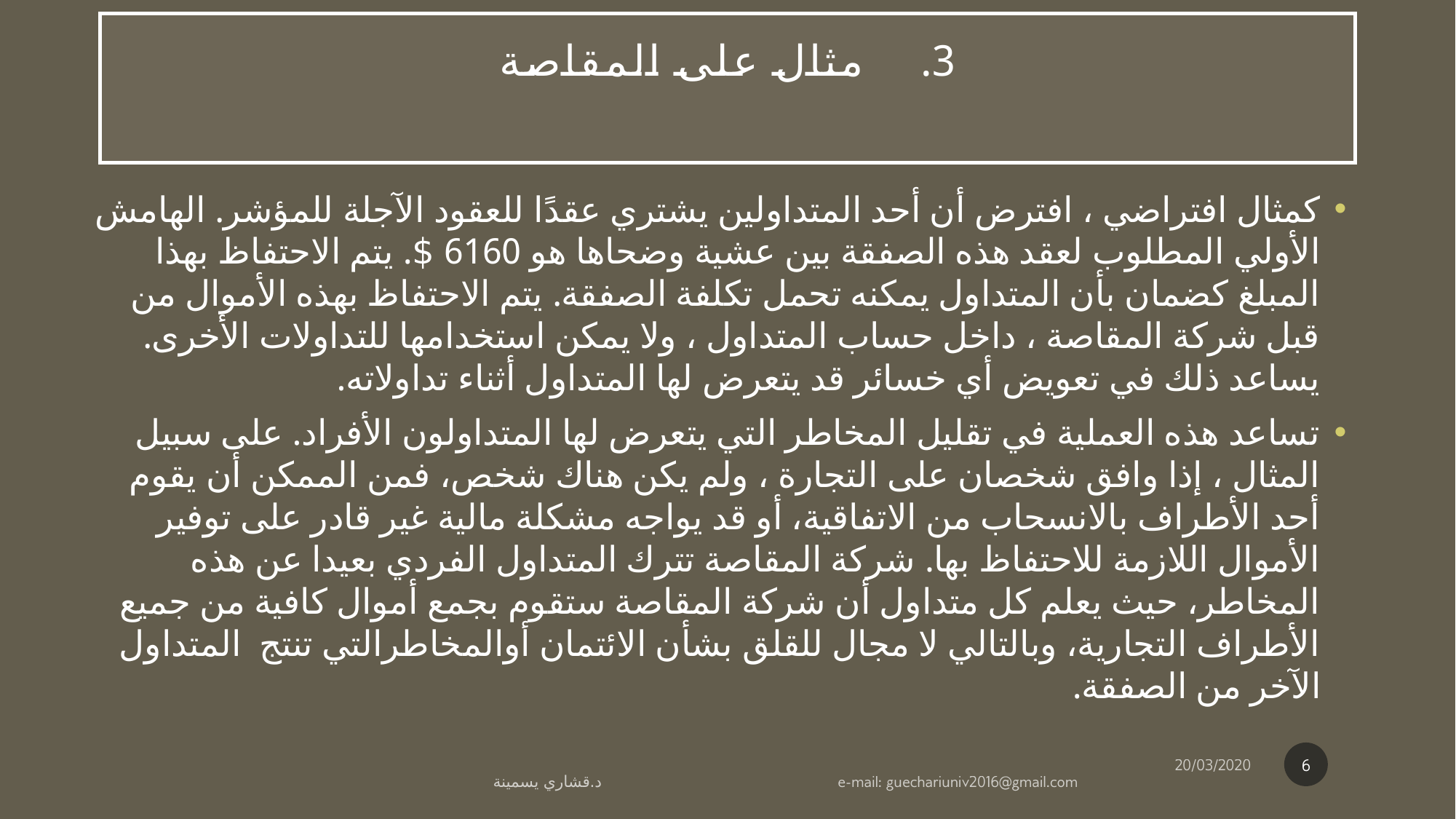

# مثال على المقاصة
كمثال افتراضي ، افترض أن أحد المتداولين يشتري عقدًا للعقود الآجلة للمؤشر. الهامش الأولي المطلوب لعقد هذه الصفقة بين عشية وضحاها هو 6160 $. يتم الاحتفاظ بهذا المبلغ كضمان بأن المتداول يمكنه تحمل تكلفة الصفقة. يتم الاحتفاظ بهذه الأموال من قبل شركة المقاصة ، داخل حساب المتداول ، ولا يمكن استخدامها للتداولات الأخرى. يساعد ذلك في تعويض أي خسائر قد يتعرض لها المتداول أثناء تداولاته.
تساعد هذه العملية في تقليل المخاطر التي يتعرض لها المتداولون الأفراد. على سبيل المثال ، إذا وافق شخصان على التجارة ، ولم يكن هناك شخص، فمن الممكن أن يقوم أحد الأطراف بالانسحاب من الاتفاقية، أو قد يواجه مشكلة مالية غير قادر على توفير الأموال اللازمة للاحتفاظ بها. شركة المقاصة تترك المتداول الفردي بعيدا عن هذه المخاطر، حيث يعلم كل متداول أن شركة المقاصة ستقوم بجمع أموال كافية من جميع الأطراف التجارية، وبالتالي لا مجال للقلق بشأن الائتمان أوالمخاطرالتي تنتج  المتداول الآخر من الصفقة.
6
20/03/2020
د.قشاري يسمينة                                                e-mail: guechariuniv2016@gmail.com